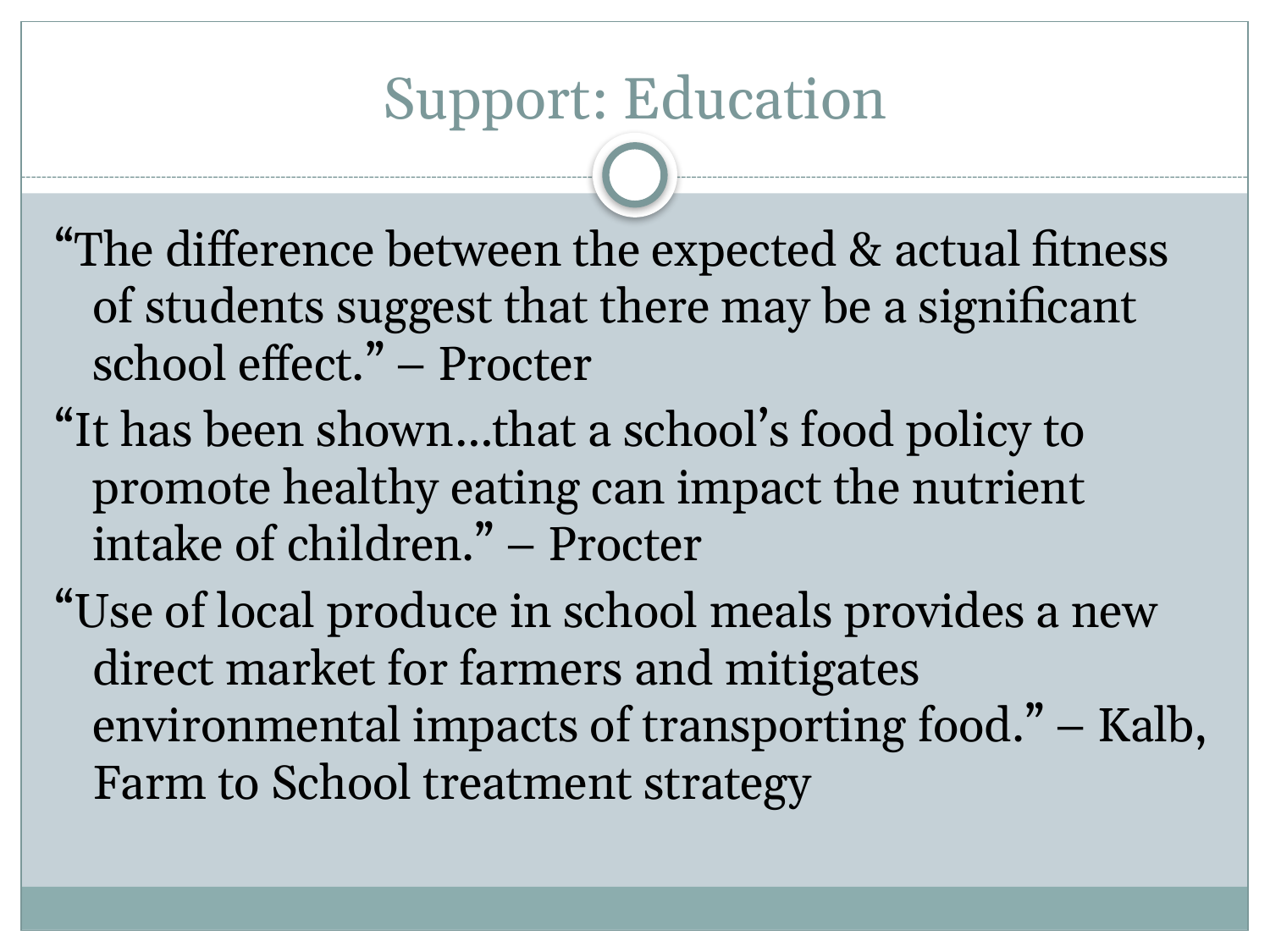

# Support: Education
“The difference between the expected & actual fitness of students suggest that there may be a significant school effect.” – Procter
“It has been shown…that a school’s food policy to promote healthy eating can impact the nutrient intake of children.” – Procter
“Use of local produce in school meals provides a new direct market for farmers and mitigates environmental impacts of transporting food.” – Kalb, Farm to School treatment strategy